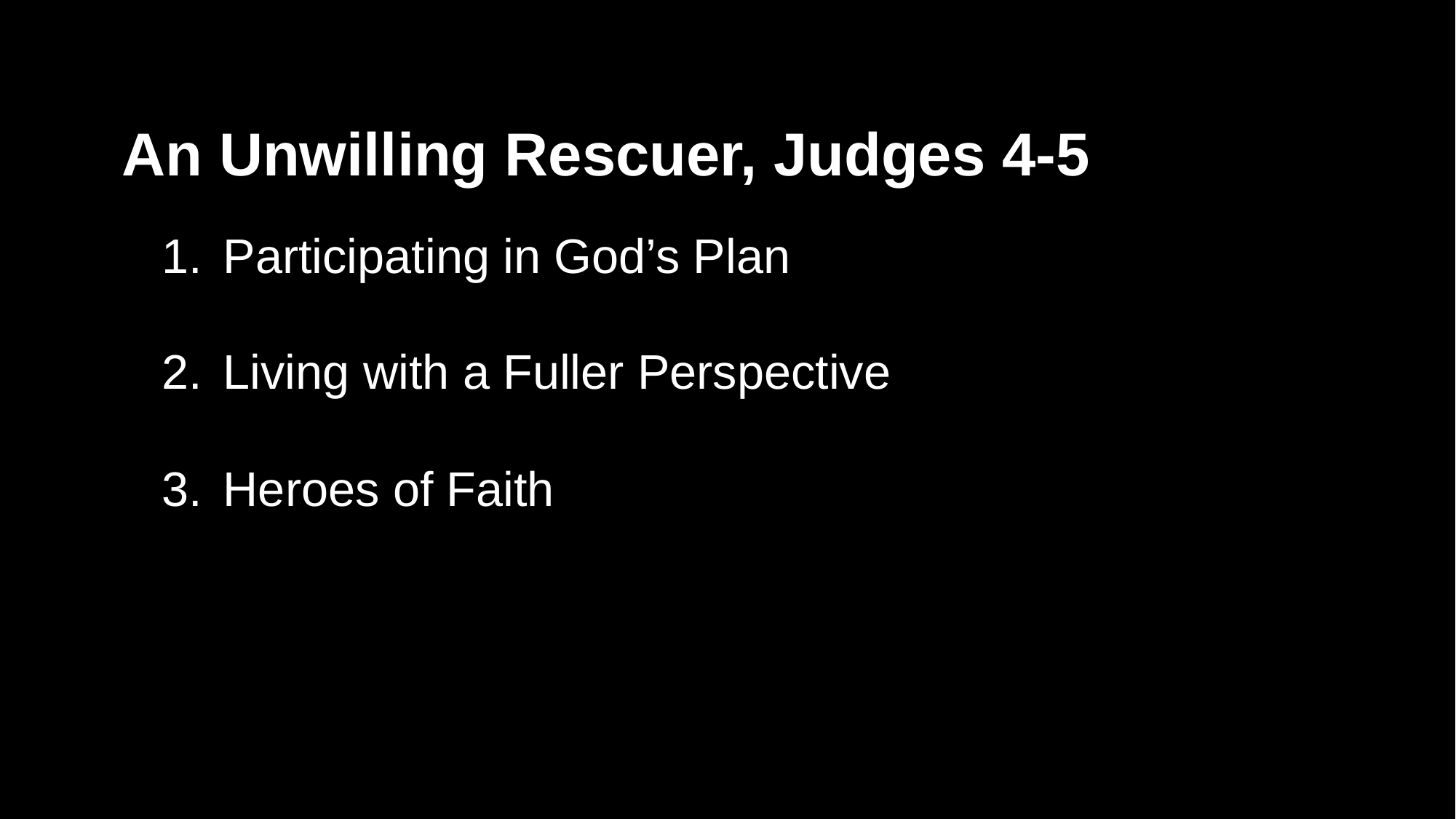

An Unwilling Rescuer, Judges 4-5
Participating in God’s Plan

Living with a Fuller Perspective

Heroes of Faith